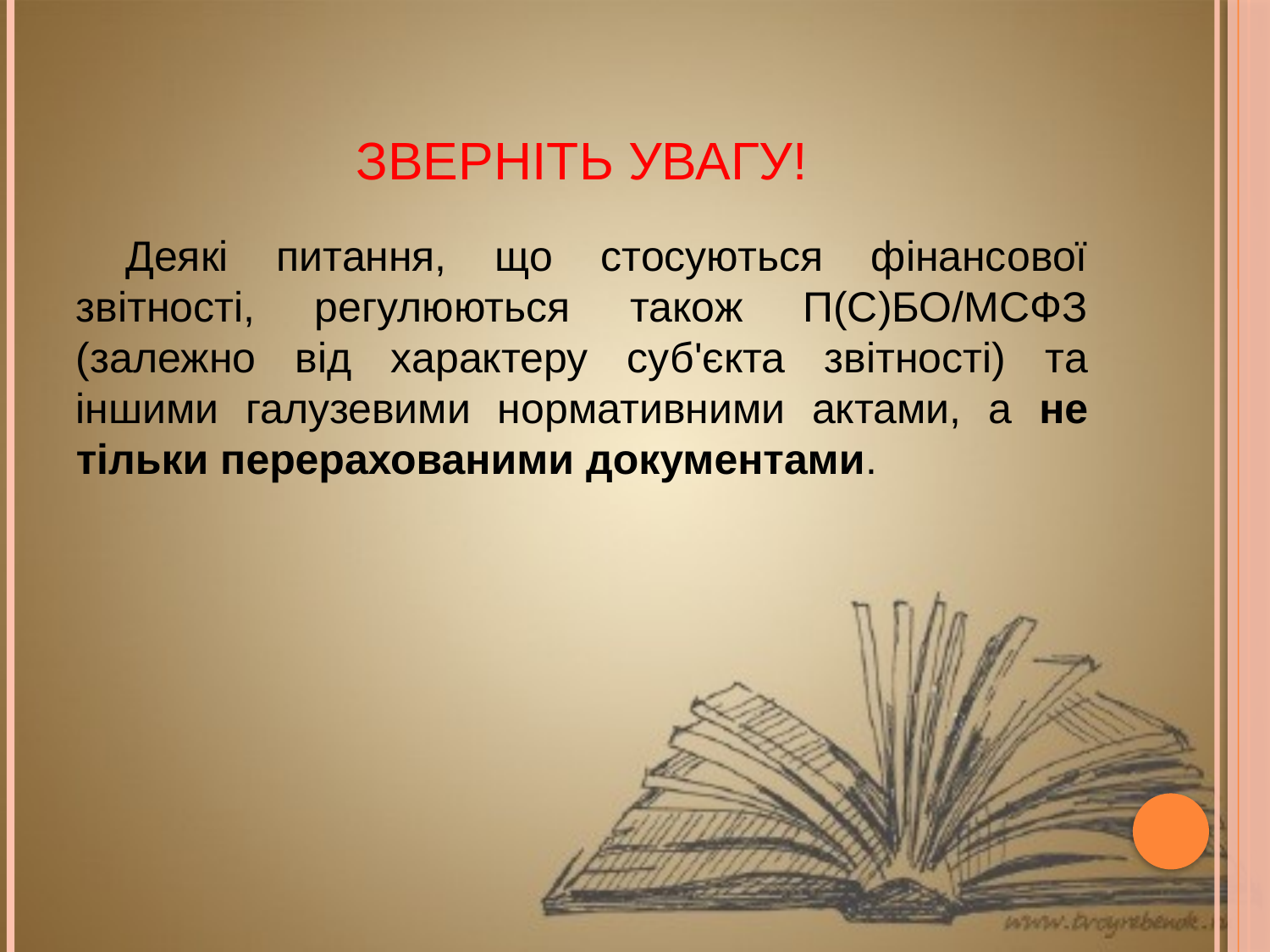

# Зверніть увагу!
Деякі питання, що стосуються фінансової звітності, регулюються також П(С)БО/МСФЗ (залежно від характеру суб'єкта звітності) та іншими галузевими нормативними актами, а не тільки перерахованими документами.